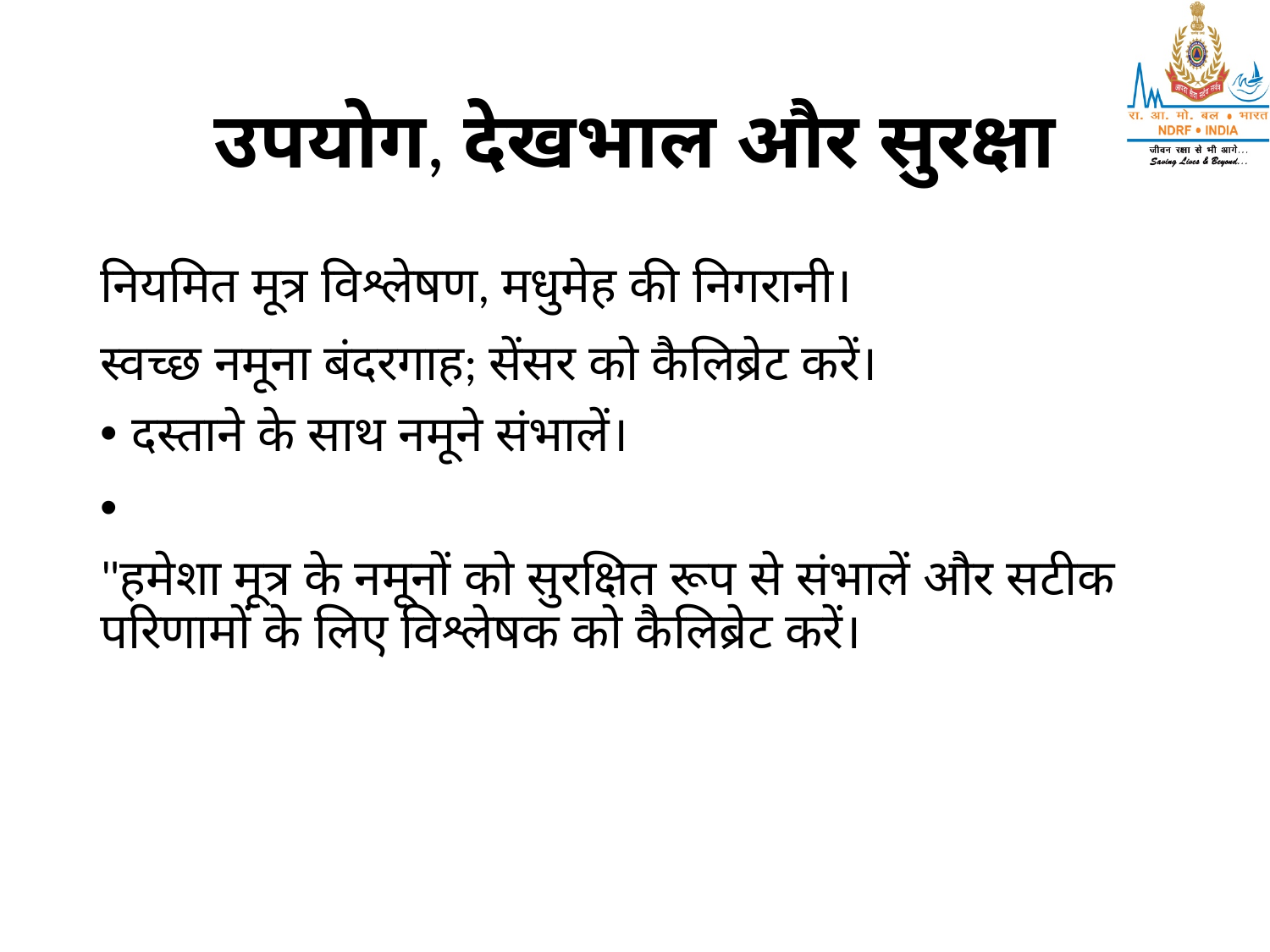

# उपयोग, देखभाल और सुरक्षा
नियमित मूत्र विश्लेषण, मधुमेह की निगरानी।
स्वच्छ नमूना बंदरगाह; सेंसर को कैलिब्रेट करें।
दस्ताने के साथ नमूने संभालें।

"हमेशा मूत्र के नमूनों को सुरक्षित रूप से संभालें और सटीक परिणामों के लिए विश्लेषक को कैलिब्रेट करें।